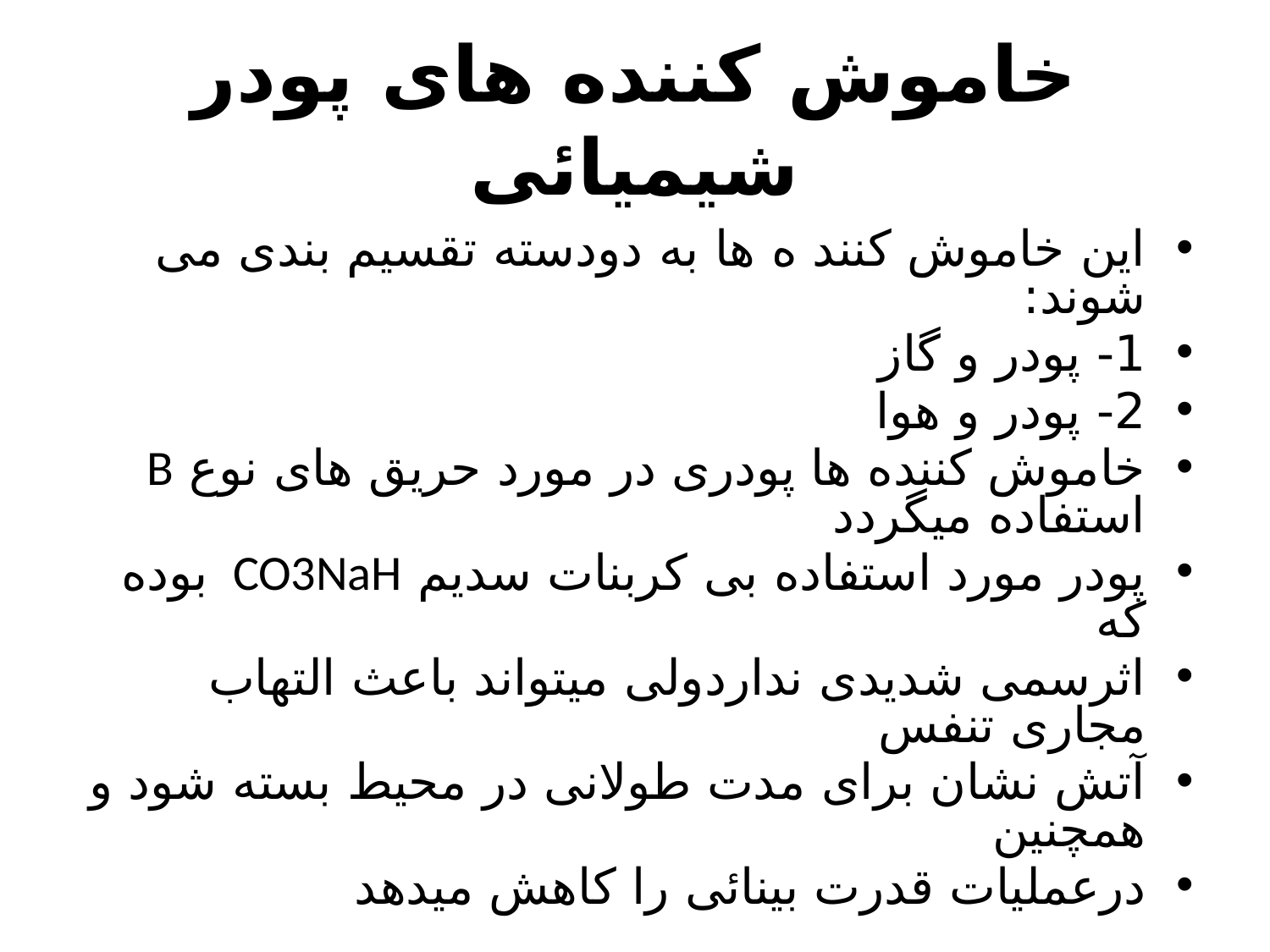

# خاموش کننده های پودر شیمیائی
این خاموش کنند ه ها به دودسته تقسیم بندی می شوند:
1- پودر و گاز
2- پودر و هوا
خاموش کننده ها پودری در مورد حریق های نوع B استفاده میگردد
پودر مورد استفاده بی کربنات سدیم CO3NaH  بوده که
اثرسمی شدیدی نداردولی میتواند باعث التهاب مجاری تنفس
آتش نشان برای مدت طولانی در محیط بسته شود و همچنین
درعملیات قدرت بینائی را کاهش میدهد